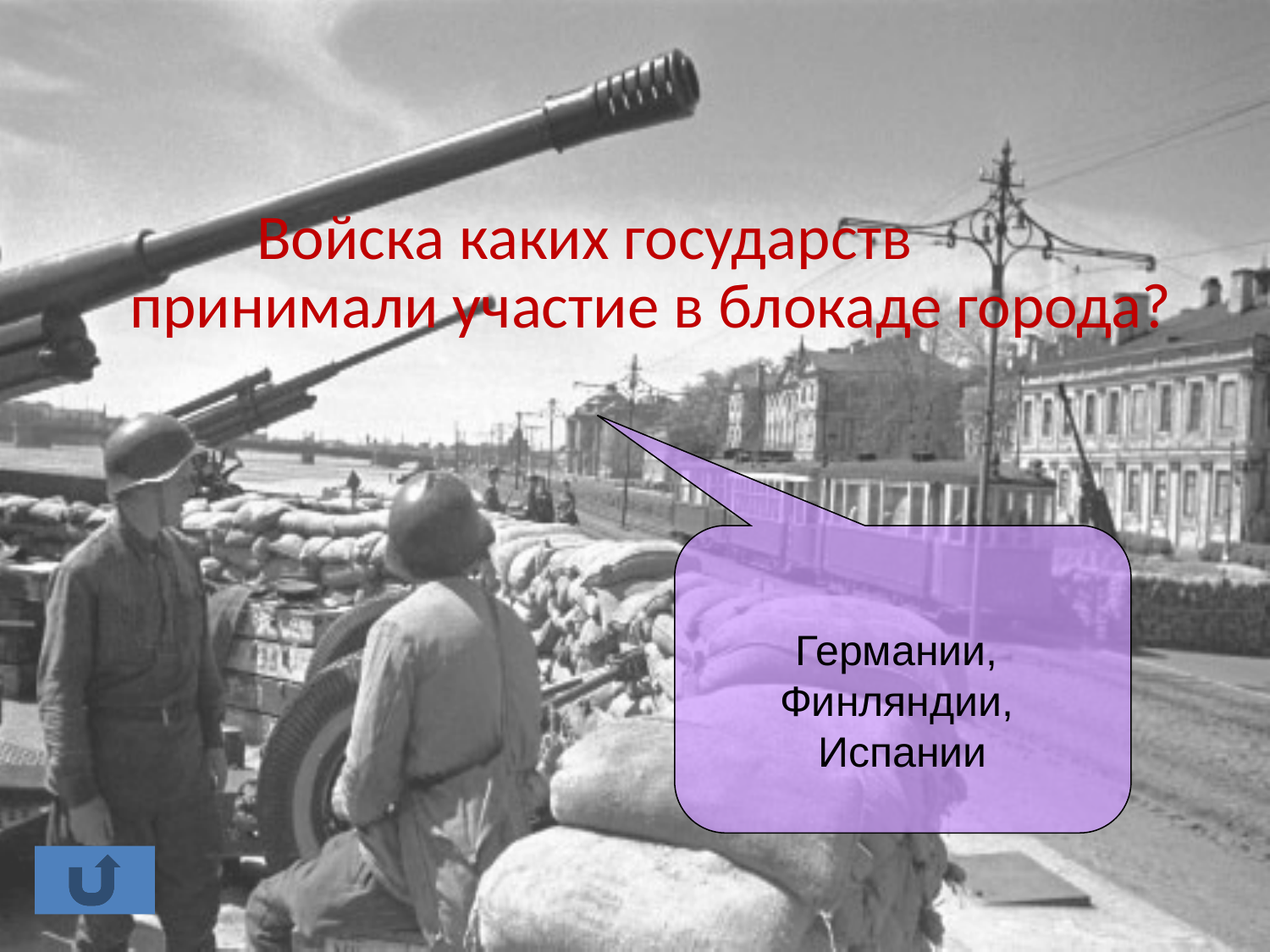

#
		Войска каких государств принимали участие в блокаде города?

Германии,
Финляндии,
Испании